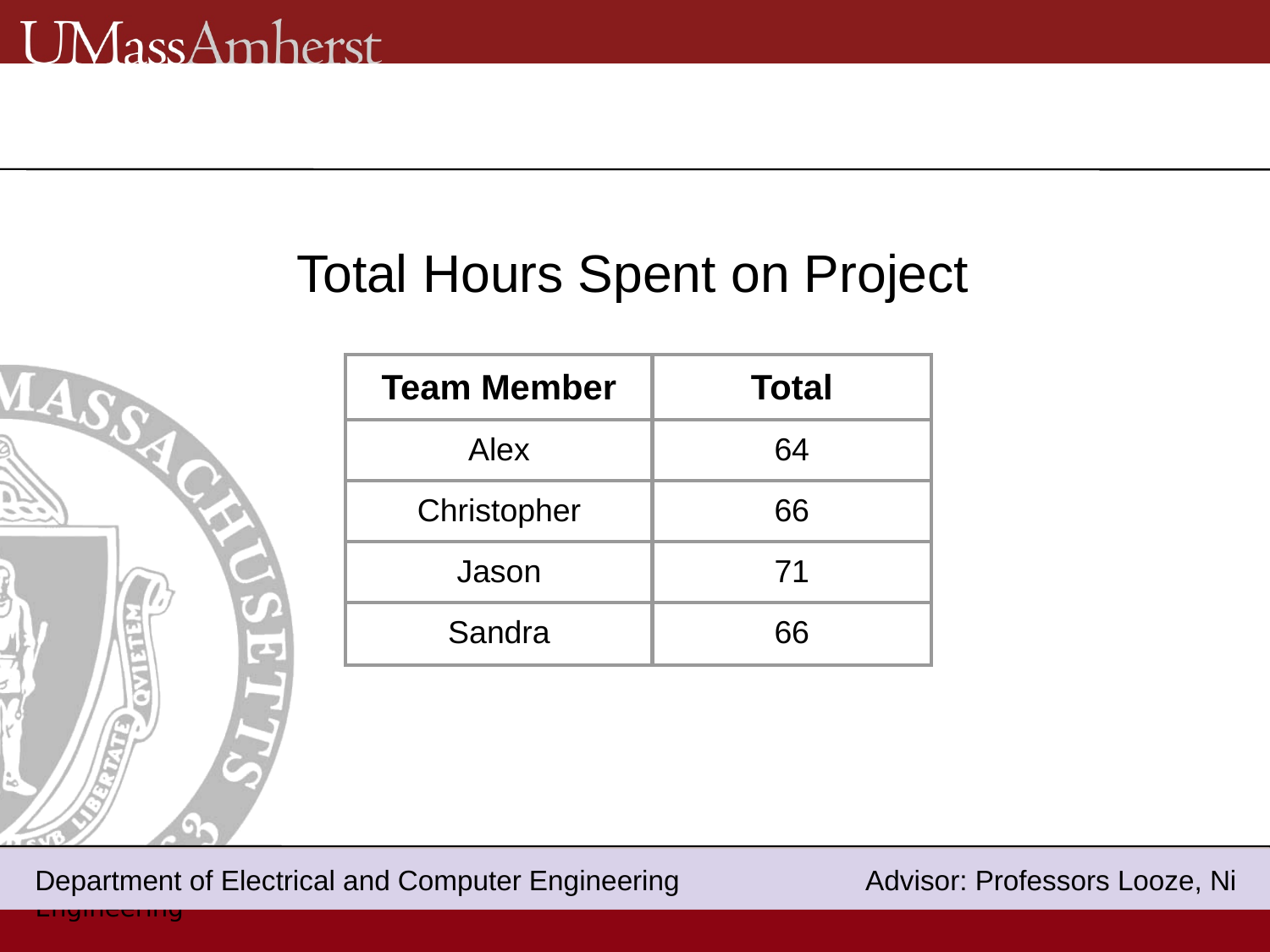

Total Hours Spent on Project
| Team Member | Total |
| --- | --- |
| Alex | 64 |
| Christopher | 66 |
| Jason | 71 |
| Sandra | 66 |

   Department of Electrical and Computer Engineering                               Advisor: Professor Looze

   Department of Electrical and Computer Engineering                        Advisor: Professors Looze, Ni